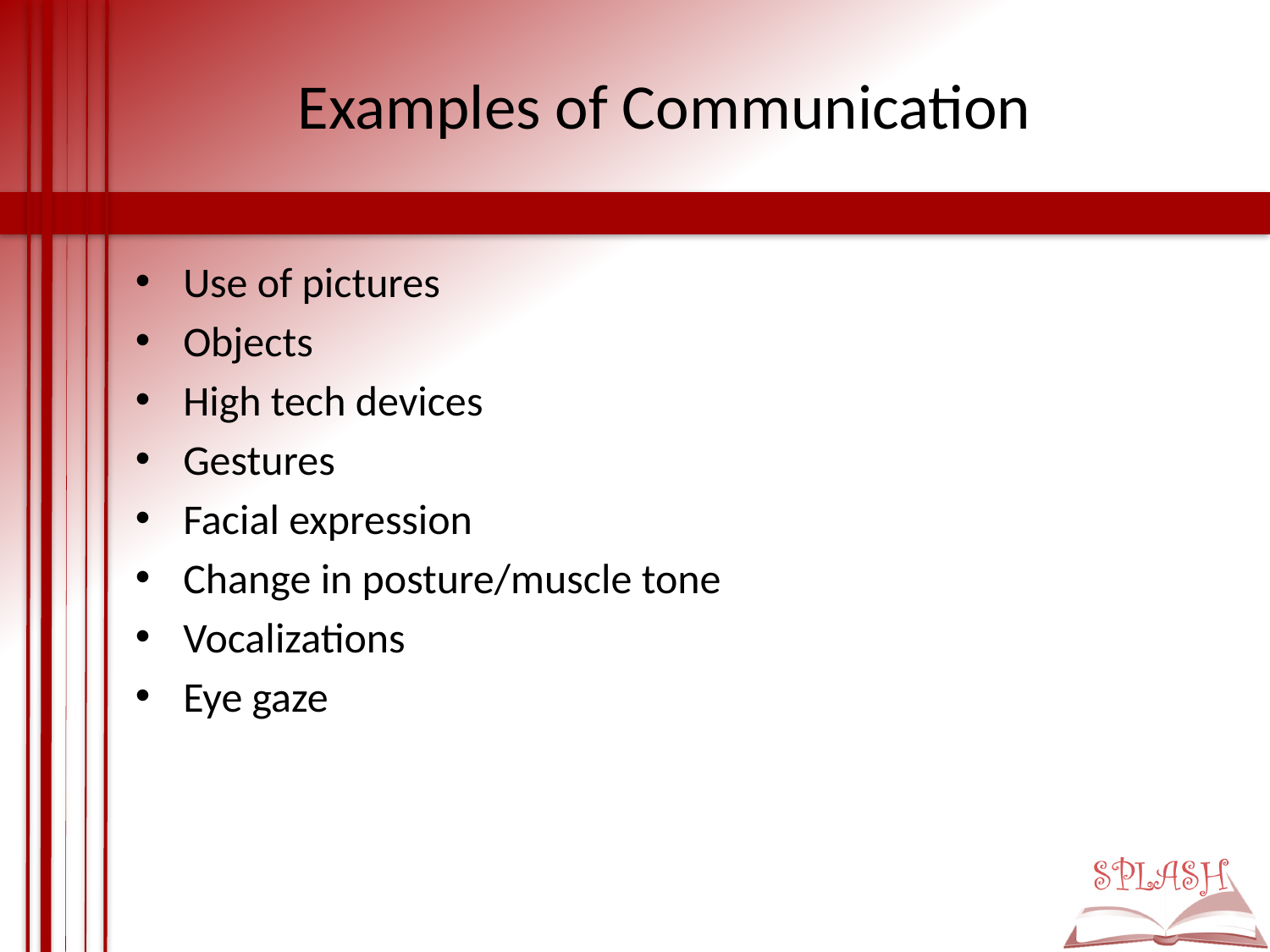

# Examples of Communication
Use of pictures
Objects
High tech devices
Gestures
Facial expression
Change in posture/muscle tone
Vocalizations
Eye gaze